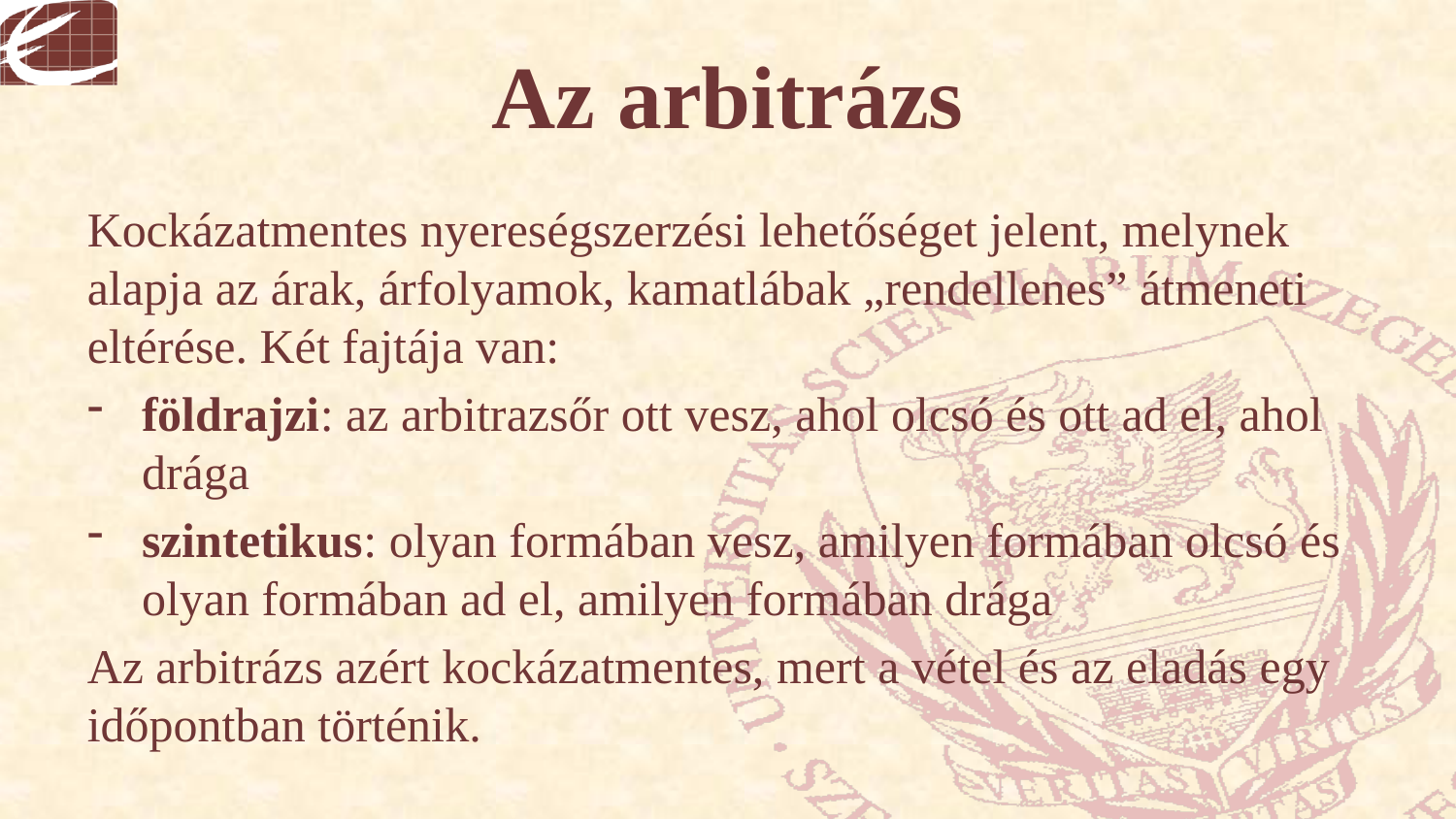

# Az arbitrázs
Kockázatmentes nyereségszerzési lehetőséget jelent, melynek alapja az árak, árfolyamok, kamatlábak „rendellenes” átmeneti eltérése. Két fajtája van:
földrajzi: az arbitrazsőr ott vesz, ahol olcsó és ott ad el, ahol drága
szintetikus: olyan formában vesz, amilyen formában olcsó és olyan formában ad el, amilyen formában drága
Az arbitrázs azért kockázatmentes, mert a vétel és az eladás egy időpontban történik.